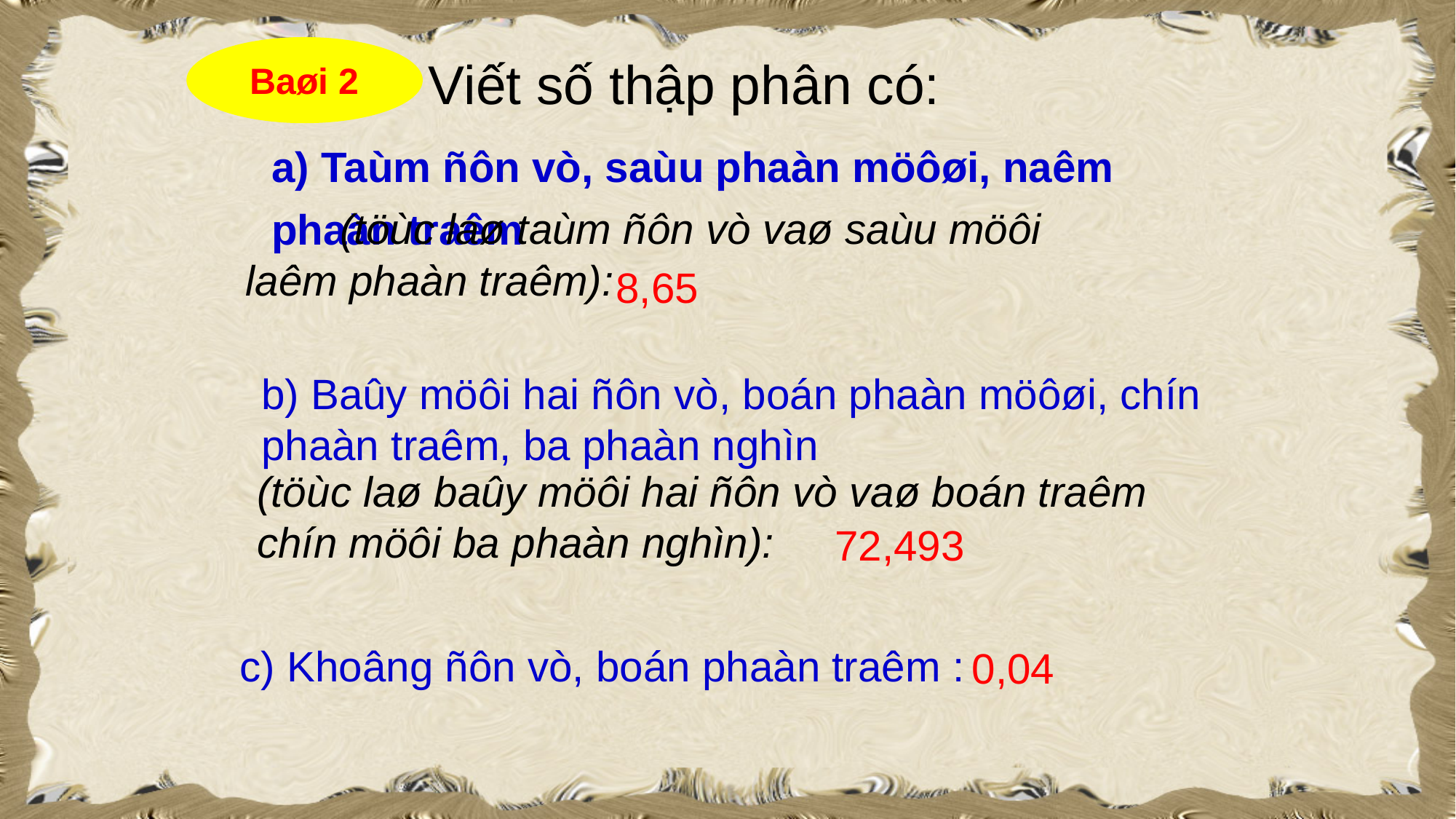

Baøi 2
Viết số thập phân có:

a) Taùm ñôn vò, saùu phaàn möôøi, naêm phaàn traêm
       (töùc laø taùm ñôn vò vaø saùu möôi laêm phaàn traêm):
8,65
b) Baûy möôi hai ñôn vò, boán phaàn möôøi, chín phaàn traêm, ba phaàn nghìn
(töùc laø baûy möôi hai ñôn vò vaø boán traêm chín möôi ba phaàn nghìn):

72,493
c) Khoâng ñôn vò, boán phaàn traêm :
0,04